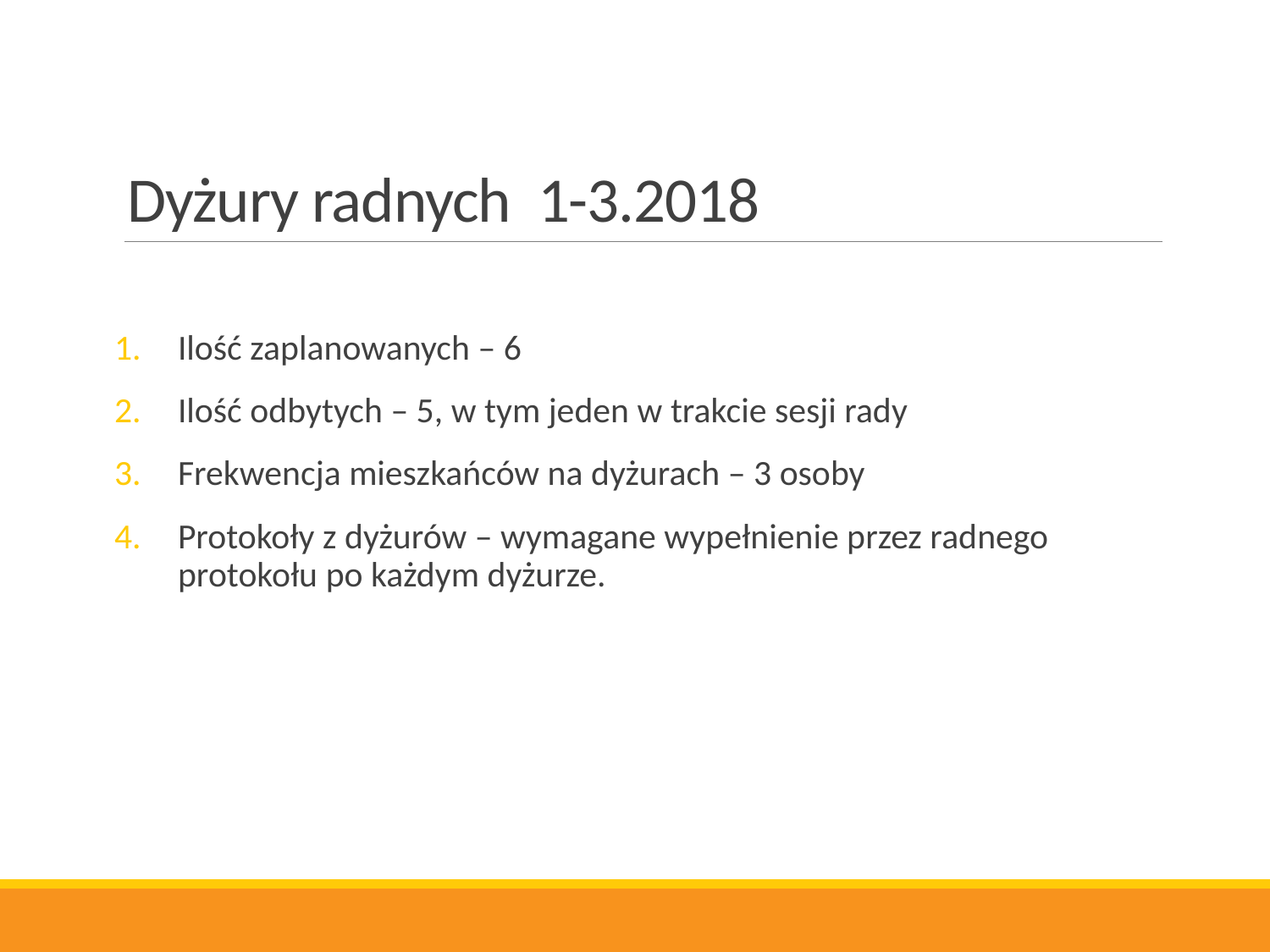

# Dyżury radnych  1-3.2018

Ilość zaplanowanych – 6
Ilość odbytych – 5, w tym jeden w trakcie sesji rady
Frekwencja mieszkańców na dyżurach – 3 osoby
Protokoły z dyżurów – wymagane wypełnienie przez radnego protokołu po każdym dyżurze.